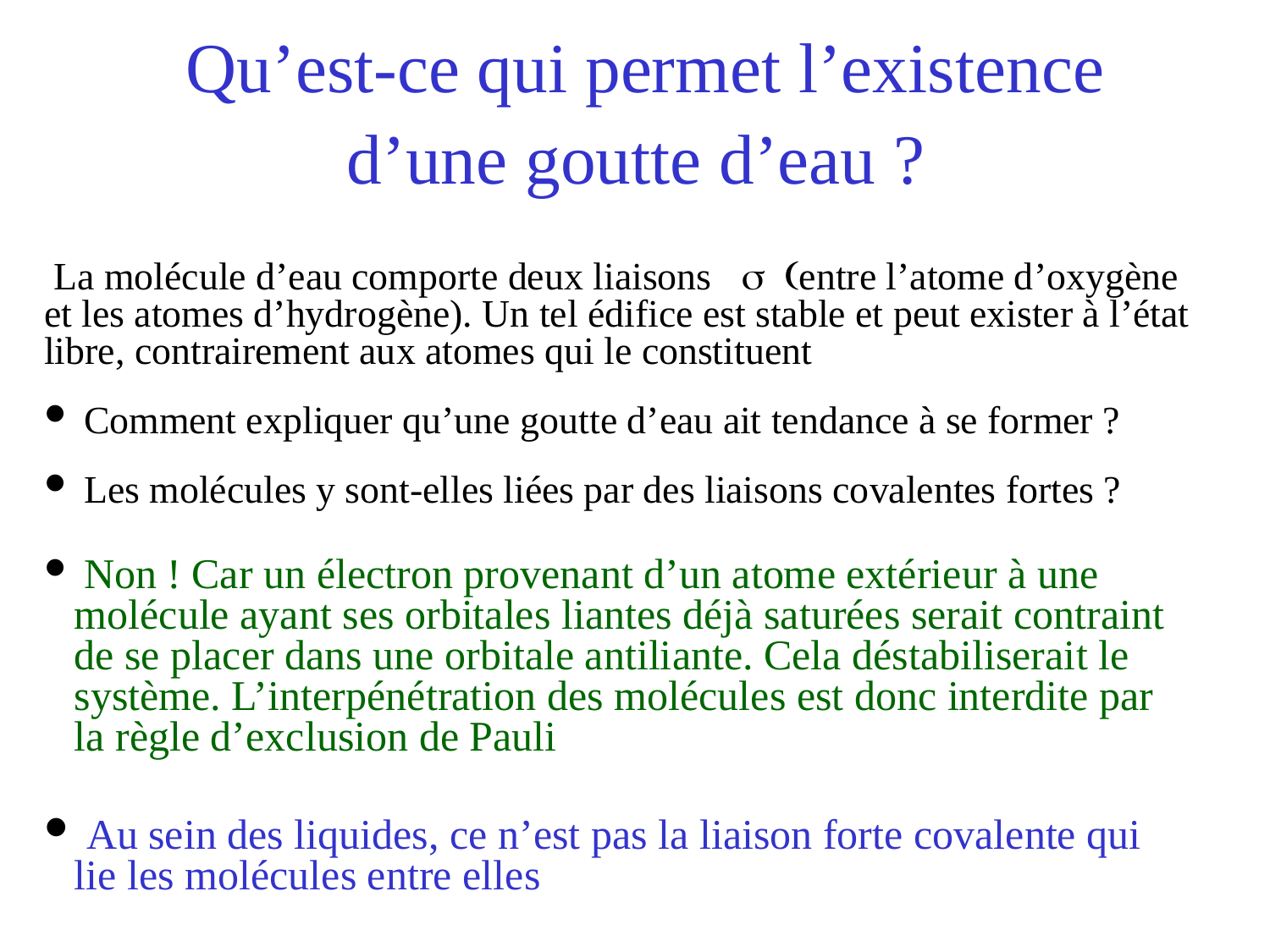

# Qu’est-ce qui permet l’existence d’une goutte d’eau ?
 La molécule d’eau comporte deux liaisons  σ (entre l’atome d’oxygène et les atomes d’hydrogène). Un tel édifice est stable et peut exister à l’état libre, contrairement aux atomes qui le constituent

 Comment expliquer qu’une goutte d’eau ait tendance à se former ?

 Les molécules y sont-elles liées par des liaisons covalentes fortes ?

 Non ! Car un électron provenant d’un atome extérieur à une molécule ayant ses orbitales liantes déjà saturées serait contraint de se placer dans une orbitale antiliante. Cela déstabiliserait le système. L’interpénétration des molécules est donc interdite par la règle d’exclusion de Pauli

 Au sein des liquides, ce n’est pas la liaison forte covalente qui lie les molécules entre elles